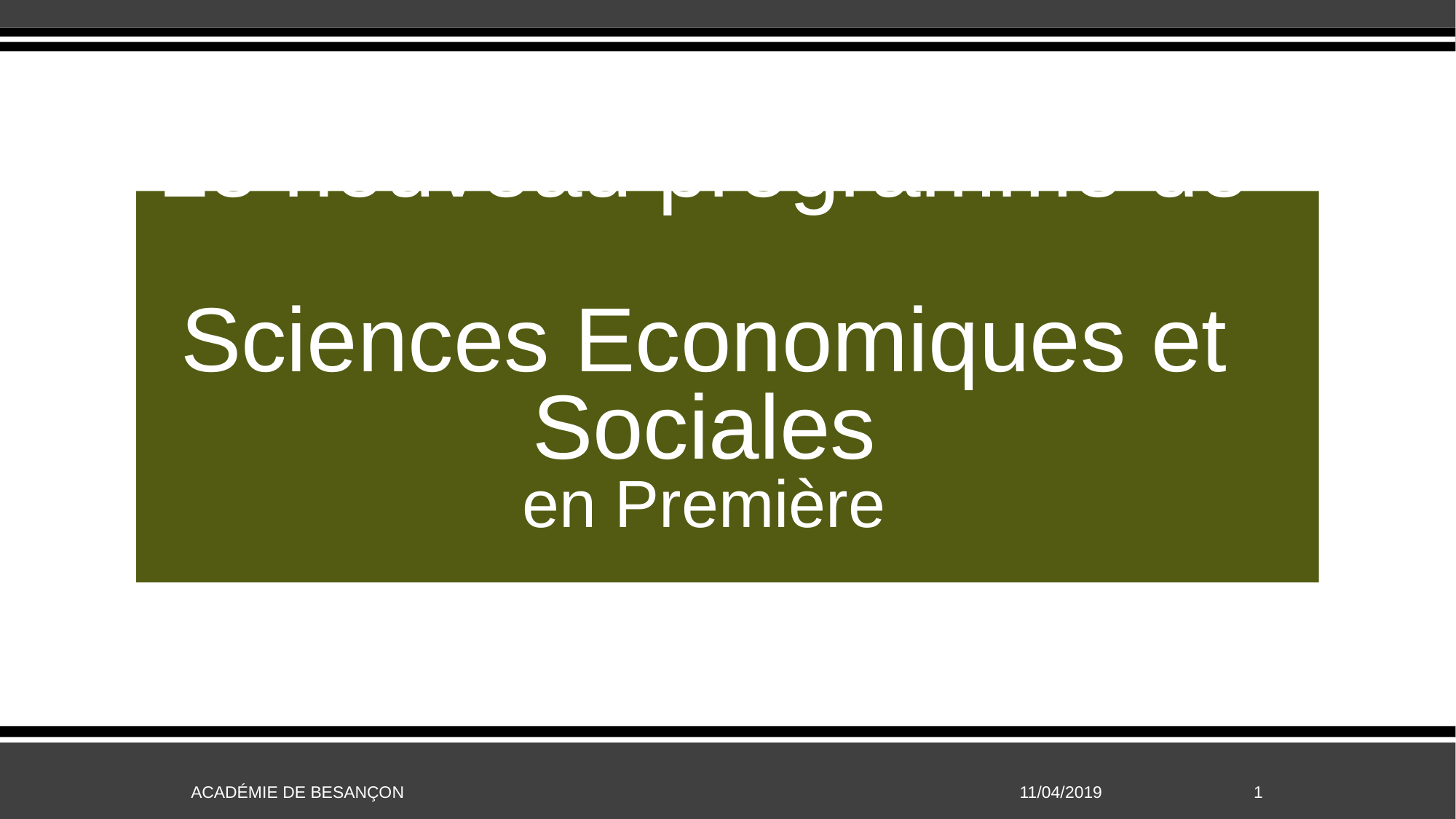

# Le nouveau programme de Sciences Economiques et Sociales en Première

Académie de Besançon
11/04/2019
1